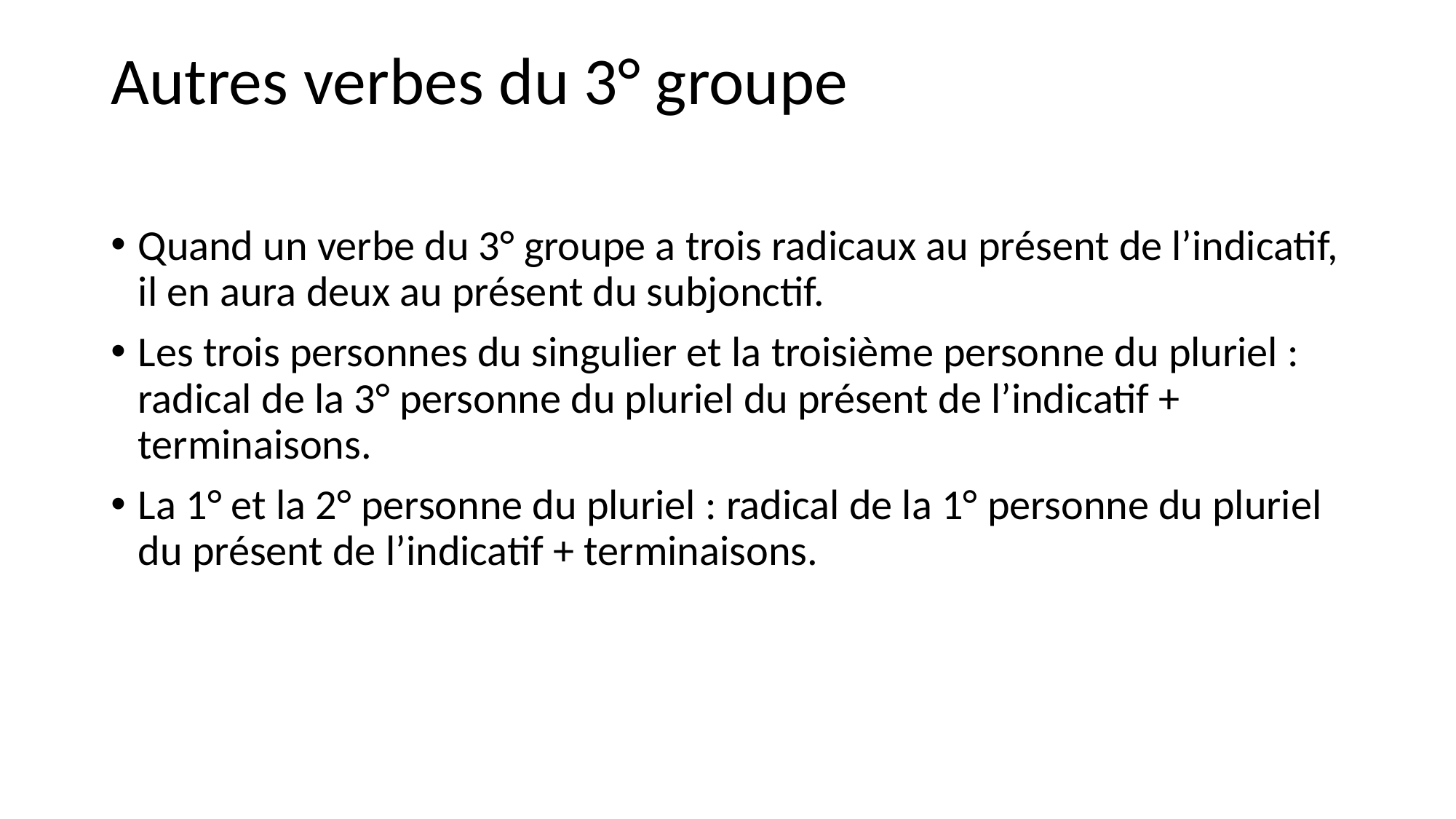

# Autres verbes du 3° groupe
Quand un verbe du 3° groupe a trois radicaux au présent de l’indicatif, il en aura deux au présent du subjonctif.
Les trois personnes du singulier et la troisième personne du pluriel : radical de la 3° personne du pluriel du présent de l’indicatif + terminaisons.
La 1° et la 2° personne du pluriel : radical de la 1° personne du pluriel du présent de l’indicatif + terminaisons.